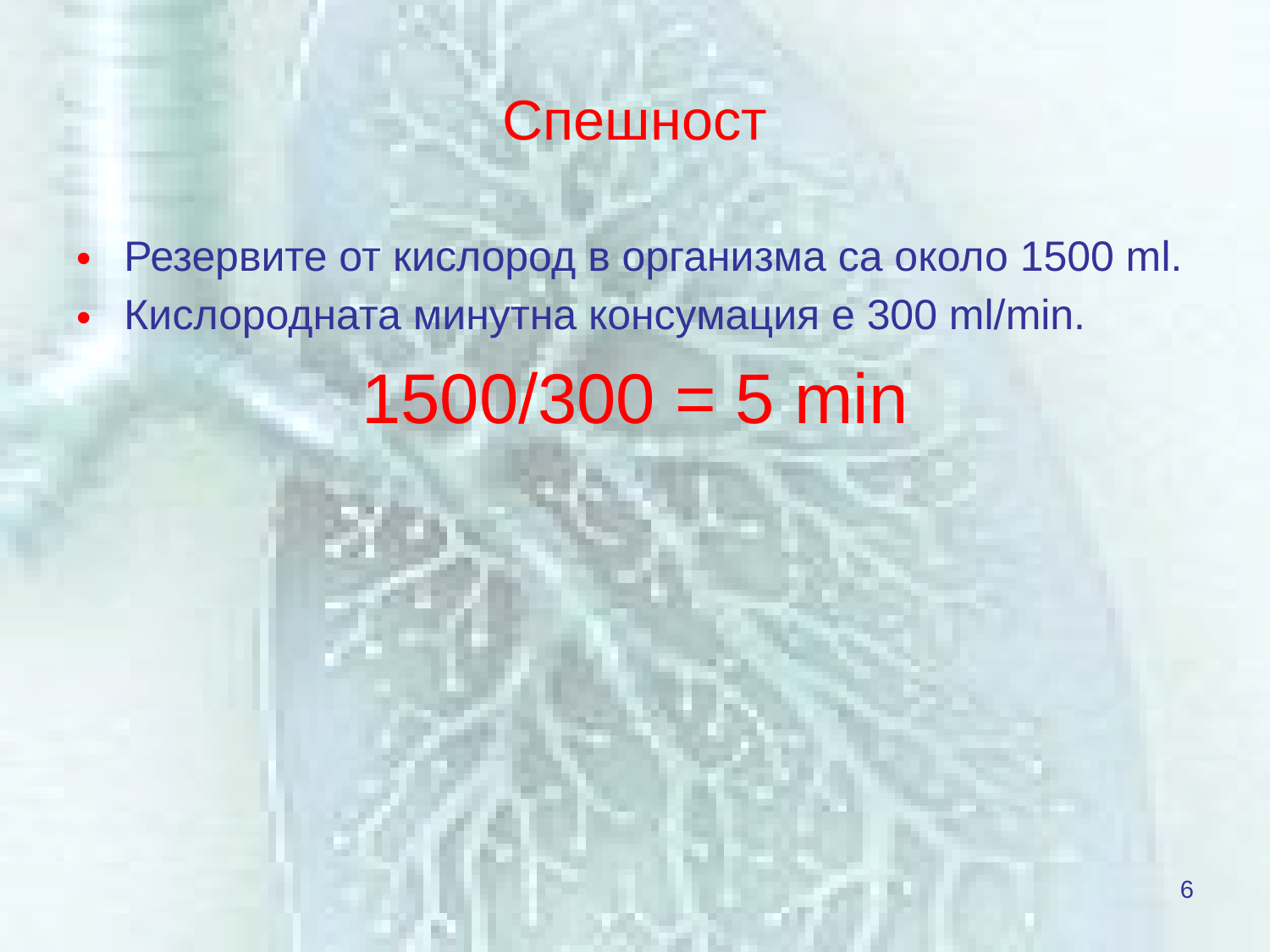

# Спешност
Резервите от кислород в организма са около 1500 ml.
Кислородната минутна консумация е 300 ml/min.
1500/300 = 5 min
6